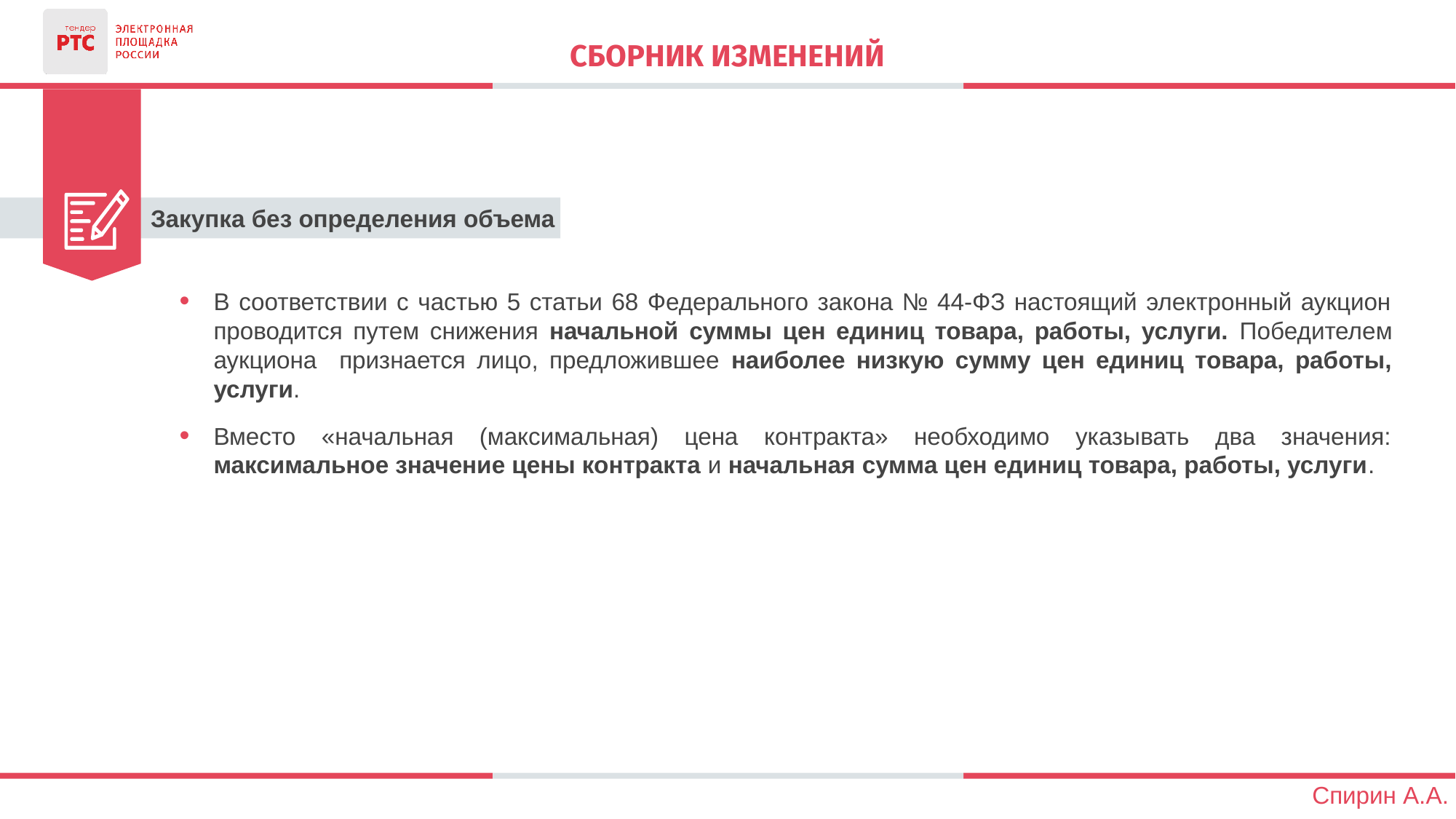

# СБОРНИК ИЗМЕНЕНИЙ

Закупка без определения объема
В соответствии с частью 5 статьи 68 Федерального закона № 44-ФЗ настоящий электронный аукцион проводится путем снижения начальной суммы цен единиц товара, работы, услуги. Победителем аукциона  признается лицо, предложившее наиболее низкую сумму цен единиц товара, работы, услуги.
Вместо «начальная (максимальная) цена контракта» необходимо указывать два значения: максимальное значение цены контракта и начальная сумма цен единиц товара, работы, услуги.

Спирин А.А.